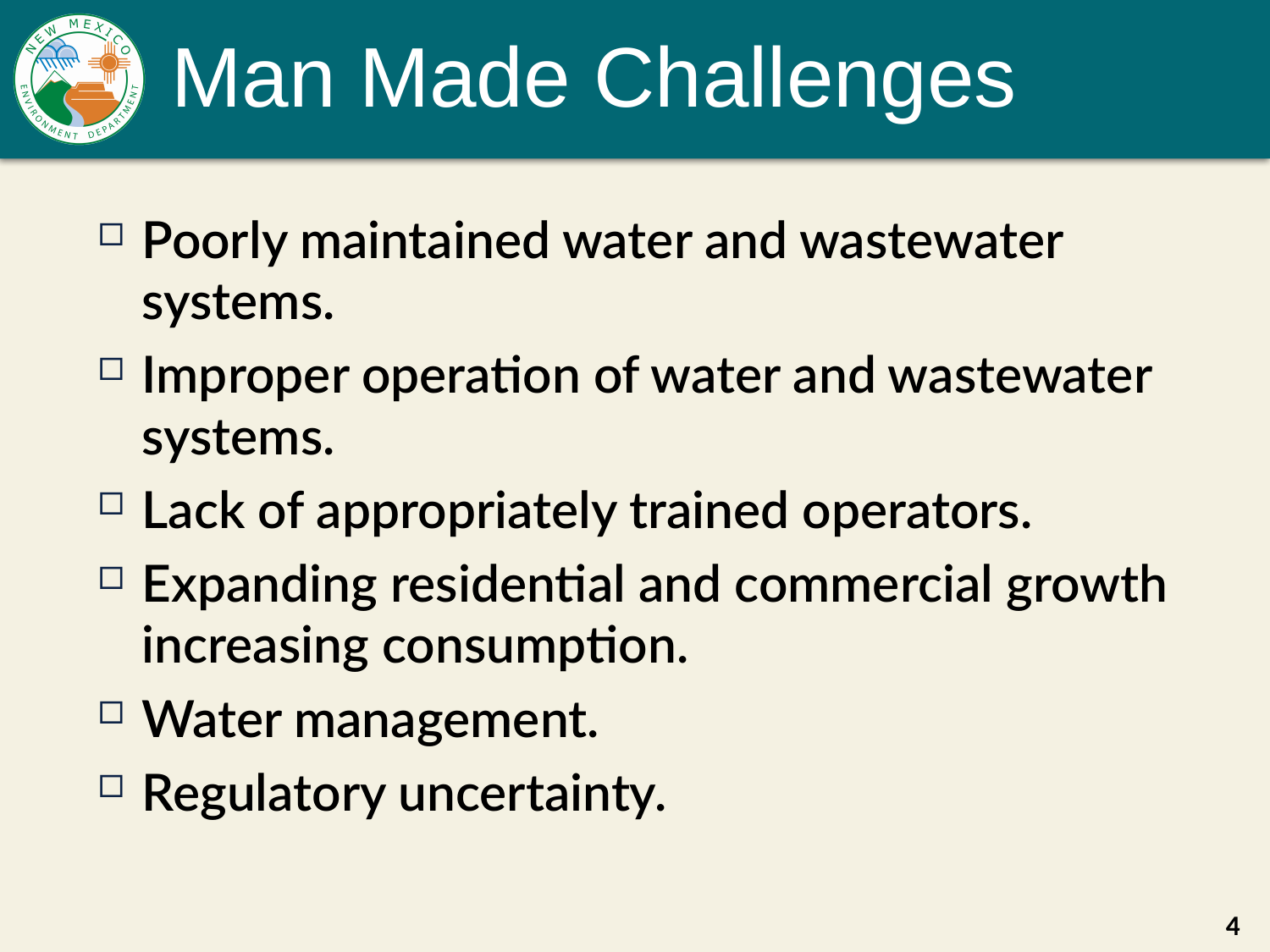

# Man Made Challenges
Poorly maintained water and wastewater systems.
Improper operation of water and wastewater systems.
Lack of appropriately trained operators.
Expanding residential and commercial growth increasing consumption.
Water management.
Regulatory uncertainty.
4